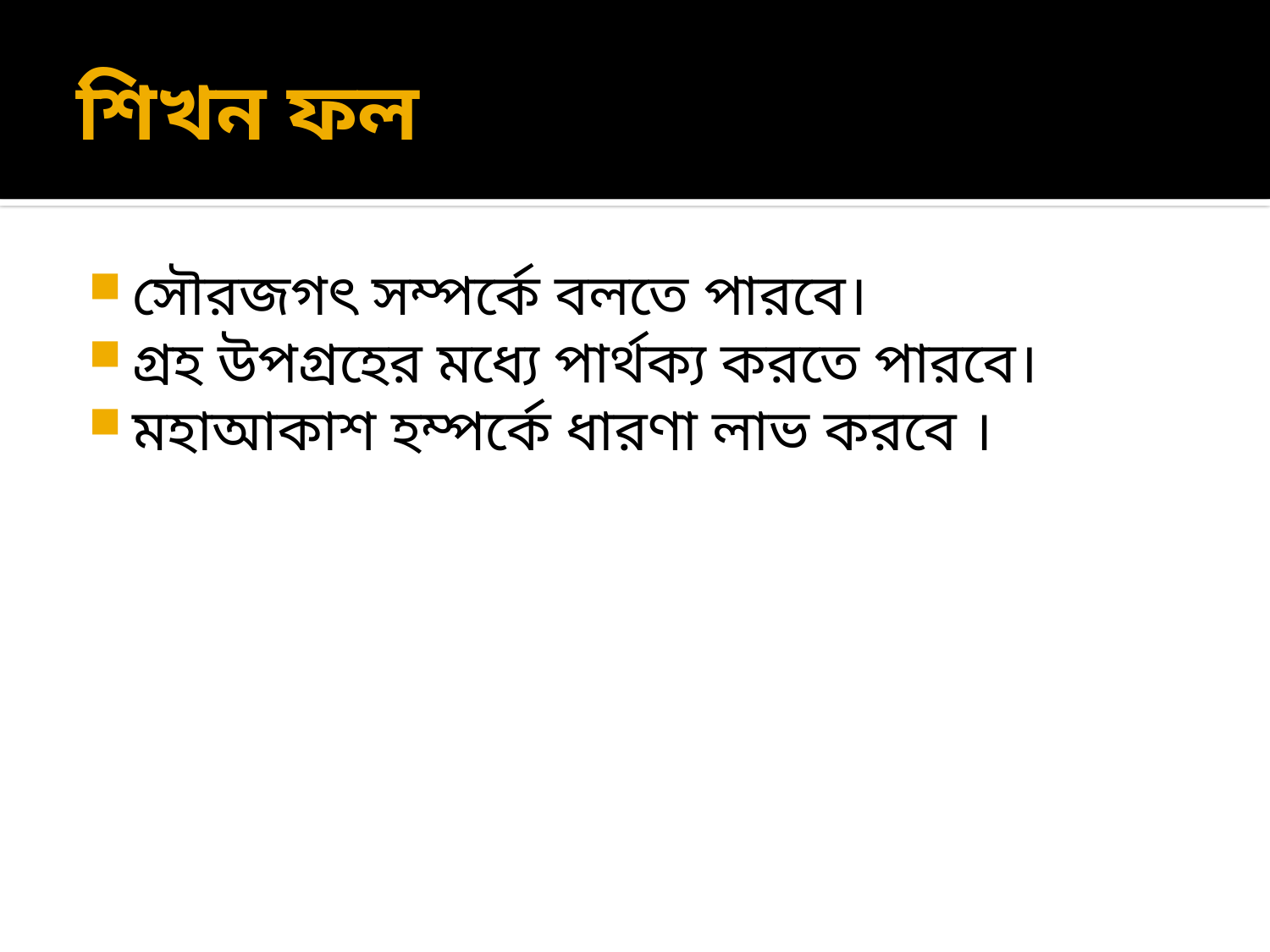

# শিখন ফল
সৌরজগৎ সম্পর্কে বলতে পারবে।
গ্রহ উপগ্রহের মধ্যে পার্থক্য করতে পারবে।
মহাআকাশ হম্পর্কে ধারণা লাভ করবে ।